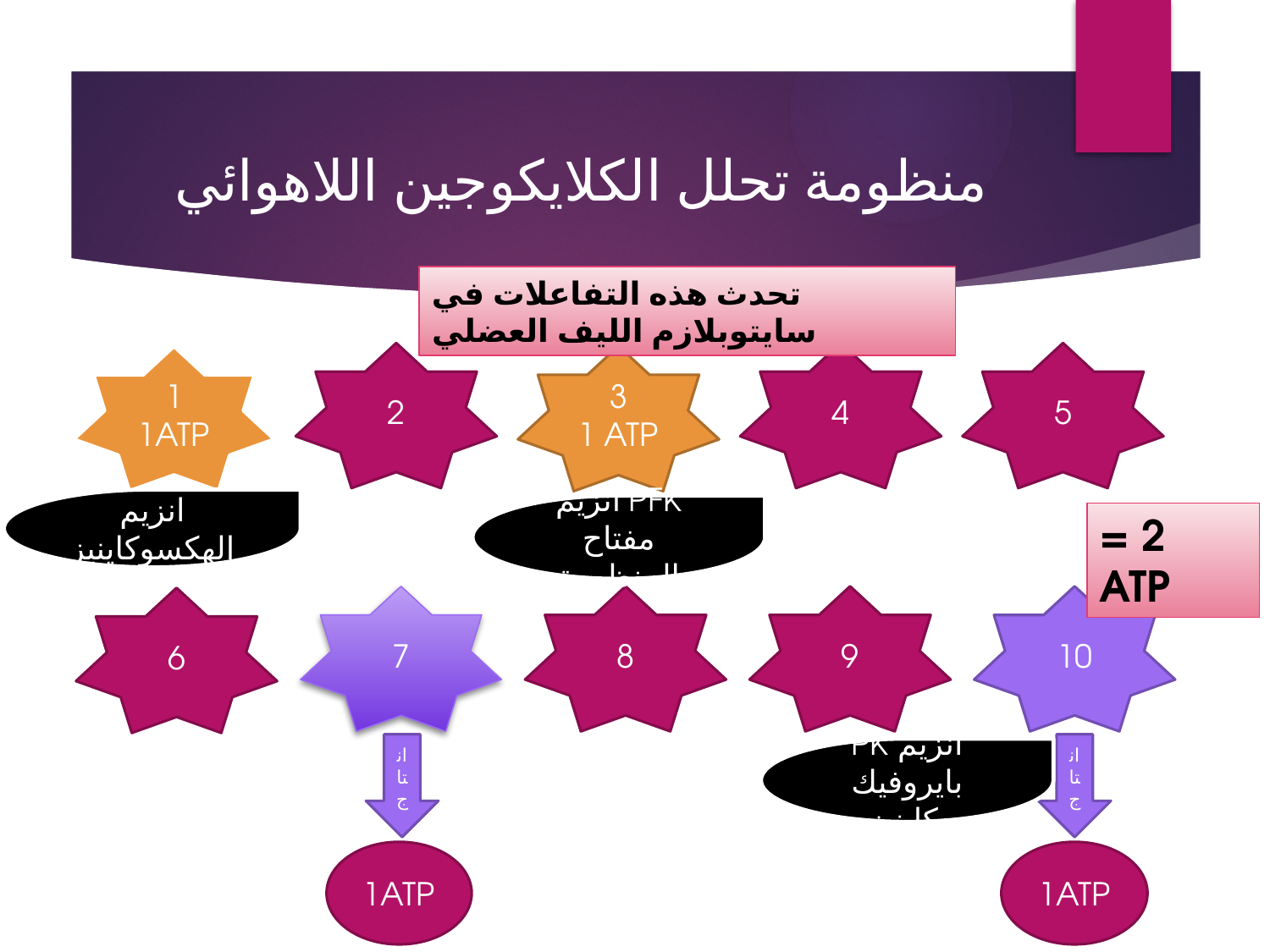

# منظومة تحلل الكلايكوجين اللاهوائي
تحدث هذه التفاعلات في سايتوبلازم الليف العضلي
2
4
5
1
1ATP
3
1 ATP

انزيم الهكسوكاينيز

انزيم PFK مفتاح المنظومة
= 2 ATP
7
8
9
10
6
انتاج
انتاج
PK انزيم بايروفيك كاينيز
1ATP
1ATP